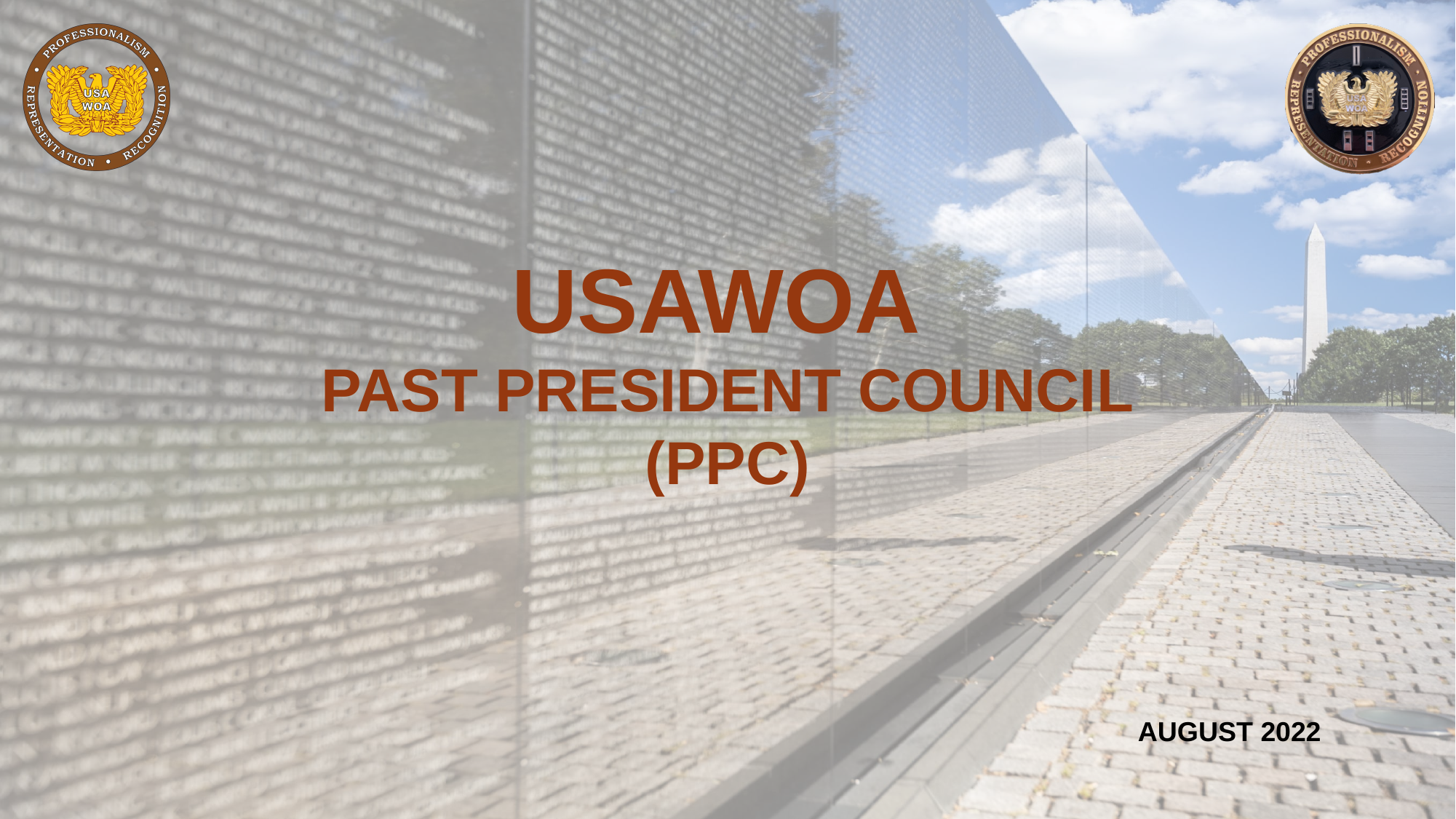

# USAWOA Past President Council (PPC)
AUGUST 2022